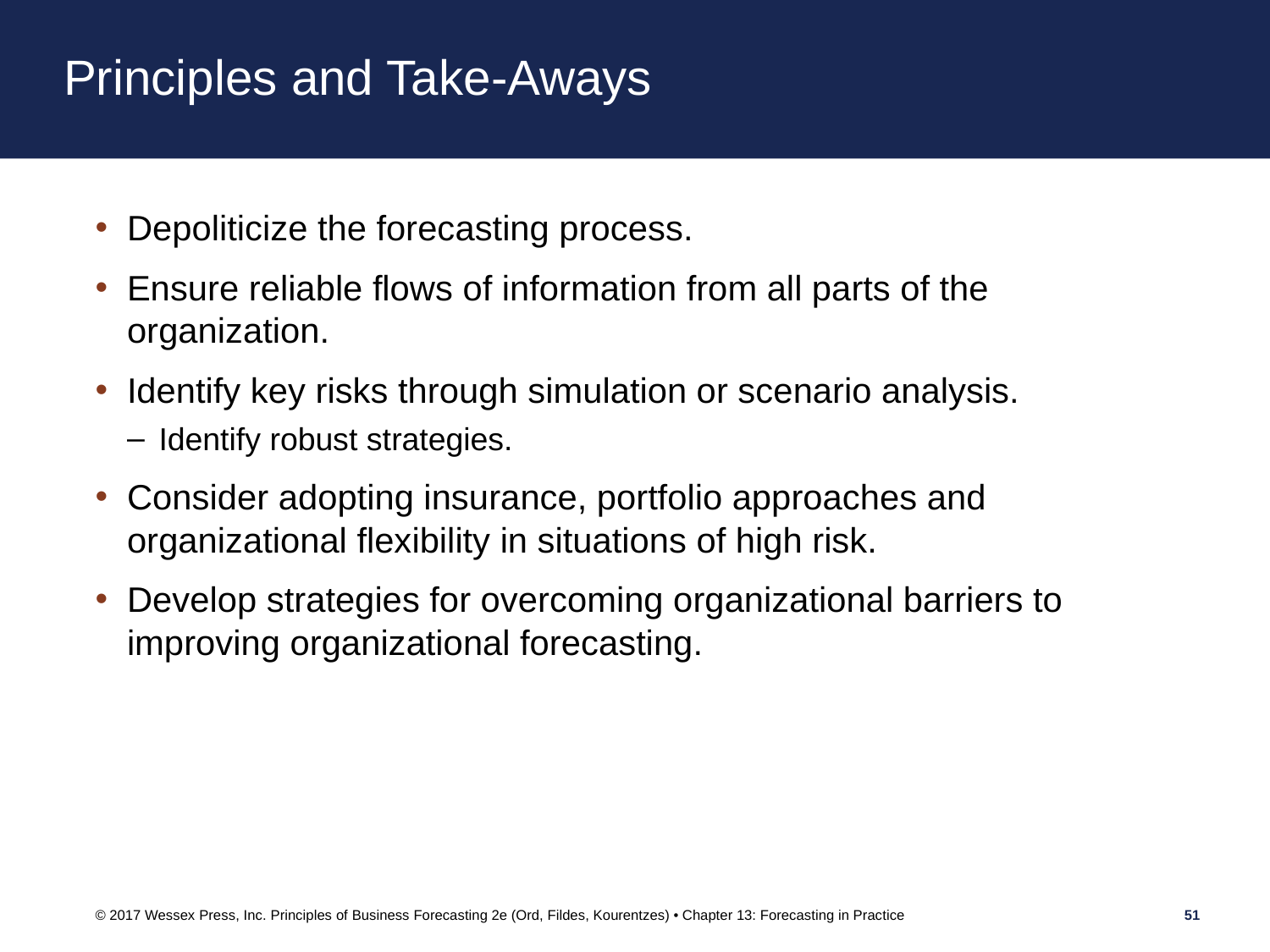

# Principles and Take-Aways
Depoliticize the forecasting process.
Ensure reliable flows of information from all parts of the organization.
Identify key risks through simulation or scenario analysis.
Identify robust strategies.
Consider adopting insurance, portfolio approaches and organizational flexibility in situations of high risk.
Develop strategies for overcoming organizational barriers to improving organizational forecasting.
© 2017 Wessex Press, Inc. Principles of Business Forecasting 2e (Ord, Fildes, Kourentzes) • Chapter 13: Forecasting in Practice
51